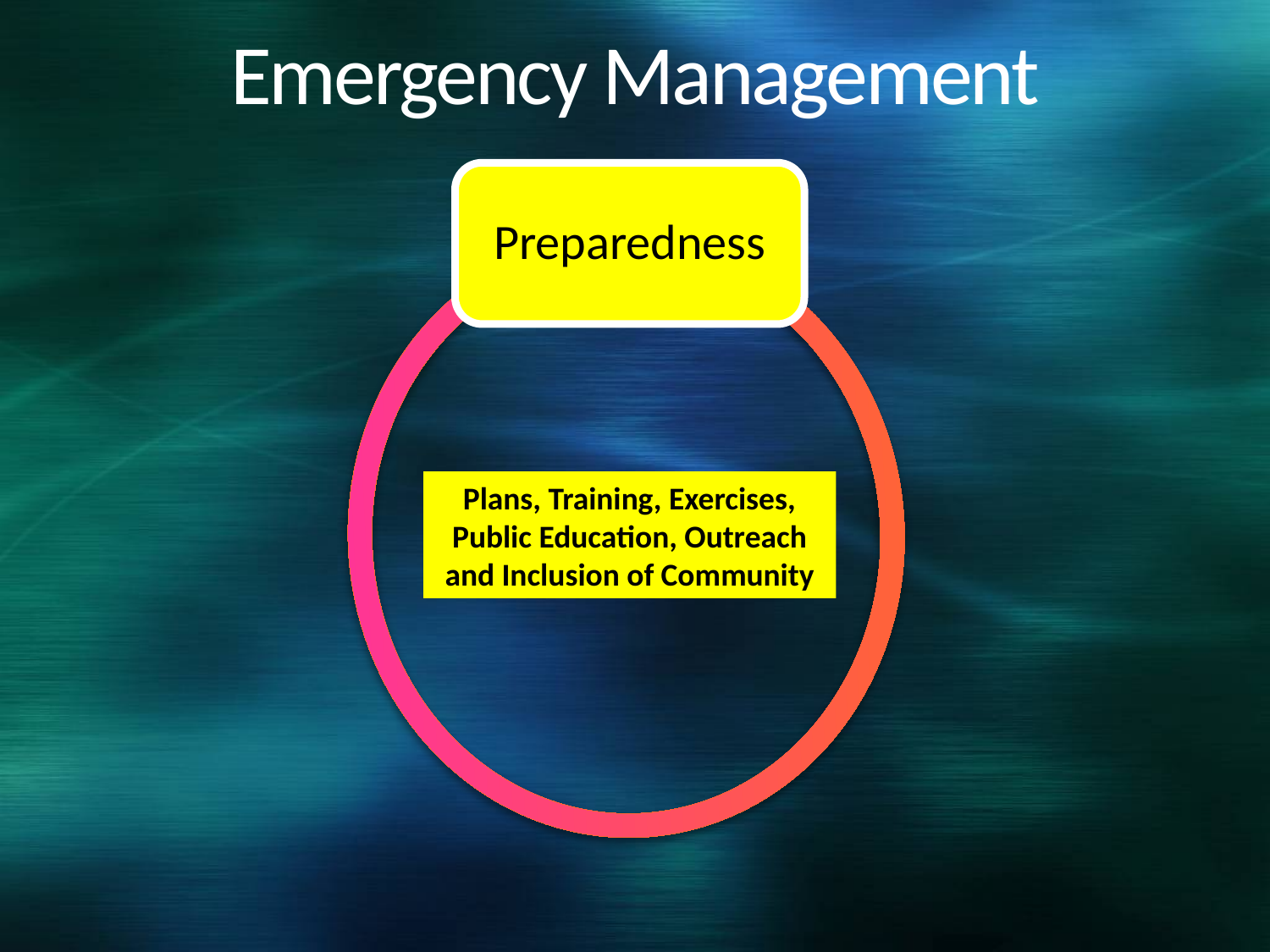

# Emergency Management
Preparedness

Plans, Training, Exercises, Public Education, Outreach and Inclusion of Community